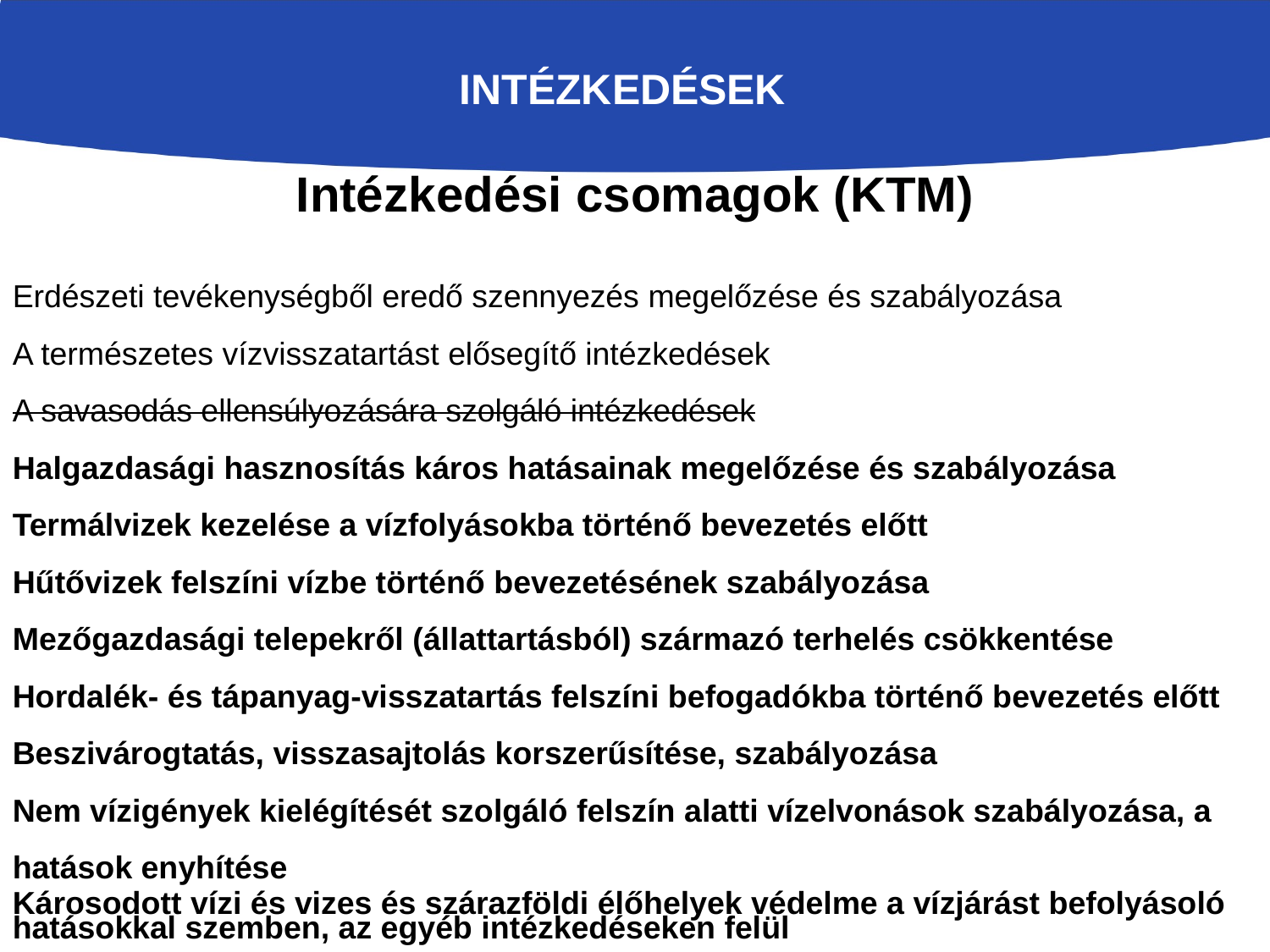

INTÉZKEDÉSEK
Intézkedési csomagok (KTM)

Erdészeti tevékenységből eredő szennyezés megelőzése és szabályozása
A természetes vízvisszatartást elősegítő intézkedések
A savasodás ellensúlyozására szolgáló intézkedések
Halgazdasági hasznosítás káros hatásainak megelőzése és szabályozása
Termálvizek kezelése a vízfolyásokba történő bevezetés előtt
Hűtővizek felszíni vízbe történő bevezetésének szabályozása
Mezőgazdasági telepekről (állattartásból) származó terhelés csökkentése
Hordalék- és tápanyag-visszatartás felszíni befogadókba történő bevezetés előtt
Beszivárogtatás, visszasajtolás korszerűsítése, szabályozása
Nem vízigények kielégítését szolgáló felszín alatti vízelvonások szabályozása, a hatások enyhítése
Károsodott vízi és vizes és szárazföldi élőhelyek védelme a vízjárást befolyásoló hatásokkal szemben, az egyéb intézkedéseken felül

Károsodott vízi és vizes és szárazföldi élőhelyek védelme vízminőségi hatásokkal szemben, az egyéb intézkedéseken felül

Fürdőhelyek védelmét biztosító speciális intézkedések

Szakszerűtlenül kiképzett kutak ellenőrzése, rekonstrukciója, felszámolása

Balesetből származó szennyezések megelőzése Károsodott vízi és vizes és szárazföldi élőhelyek